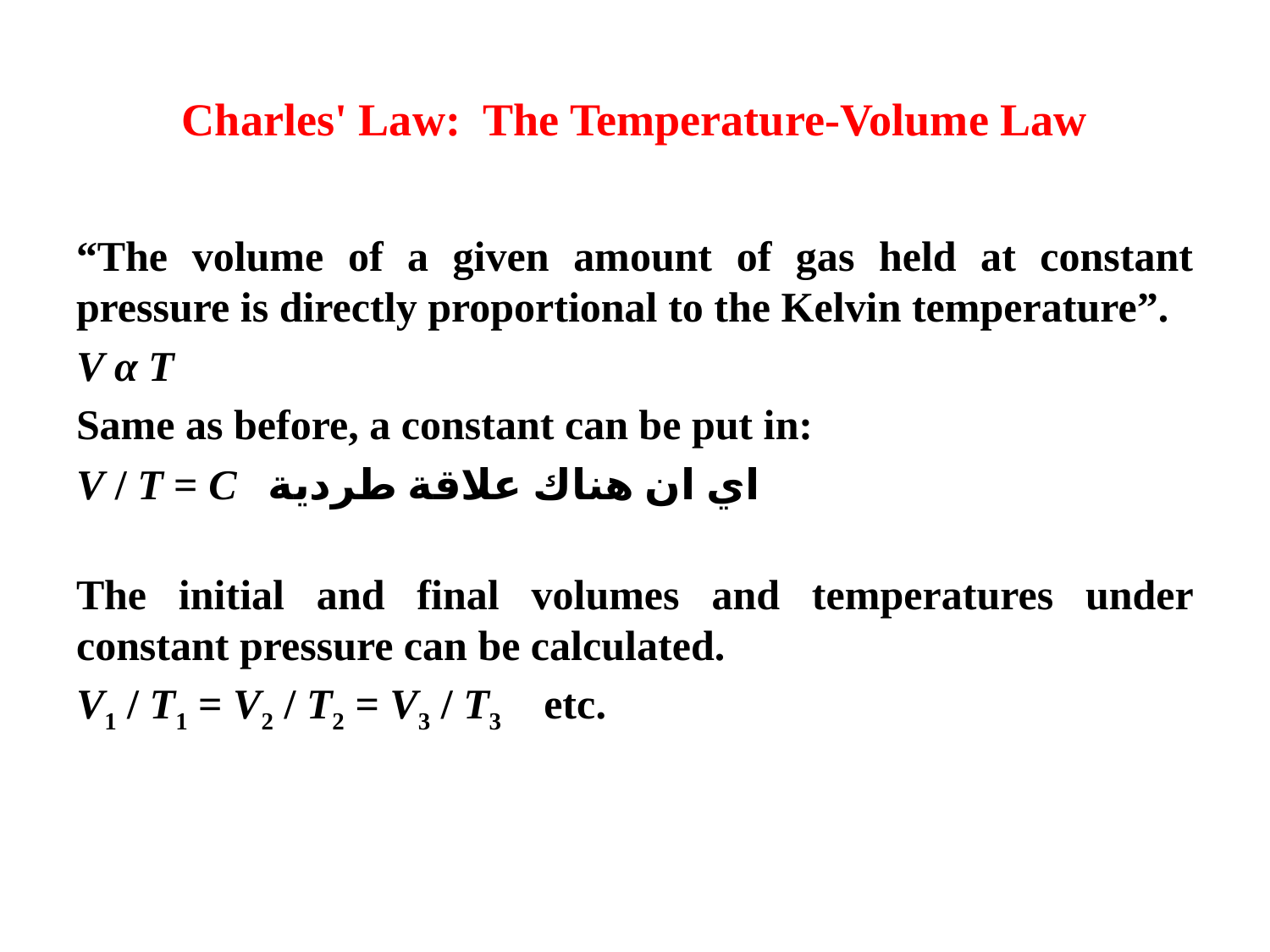

# Charles' Law:  The Temperature-Volume Law
“The volume of a given amount of gas held at constant pressure is directly proportional to the Kelvin temperature”.
V α T
Same as before, a constant can be put in:
V / T = C   اي ان هناك علاقة طردية
The initial and final volumes and temperatures under constant pressure can be calculated.
V1 / T1 = V2 / T2 = V3 / T3    etc.